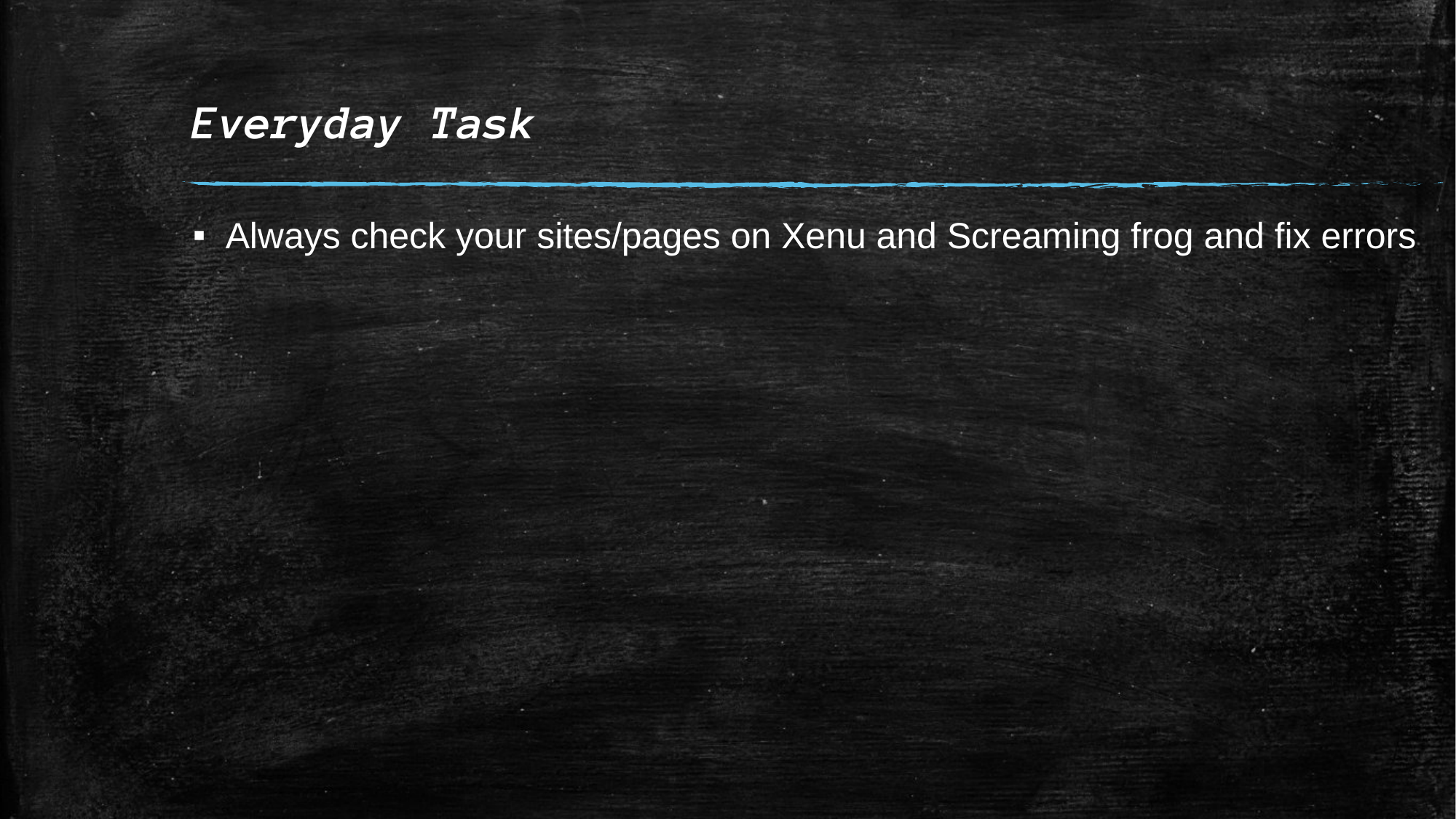

# Everyday Task
Always check your sites/pages on Xenu and Screaming frog and fix errors